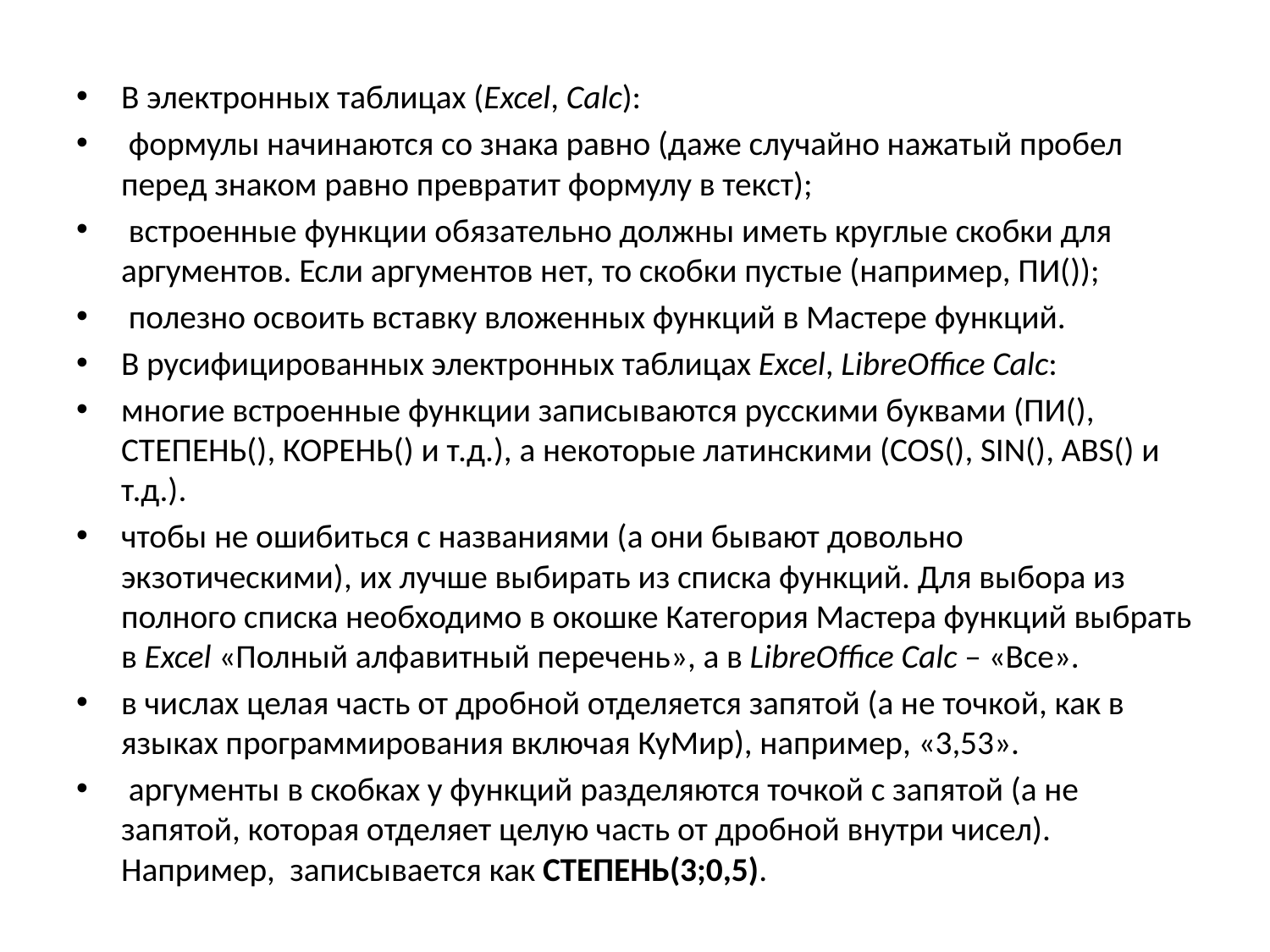

#
В электронных таблицах (Excel, Calc):
 формулы начинаются со знака равно (даже случайно нажатый пробел перед знаком равно превратит формулу в текст);
 встроенные функции обязательно должны иметь круглые скобки для аргументов. Если аргументов нет, то скобки пустые (например, ПИ());
 полезно освоить вставку вложенных функций в Мастере функций.
В русифицированных электронных таблицах Excel, LibreOffice Calc:
многие встроенные функции записываются русскими буквами (ПИ(), СТЕПЕНЬ(), КОРЕНЬ() и т.д.), а некоторые латинскими (COS(), SIN(), ABS() и т.д.).
чтобы не ошибиться с названиями (а они бывают довольно экзотическими), их лучше выбирать из списка функций. Для выбора из полного списка необходимо в окошке Категория Мастера функций выбрать в Excel «Полный алфавитный перечень», а в LibreOffice Calc – «Все».
в числах целая часть от дробной отделяется запятой (а не точкой, как в языках программирования включая КуМир), например, «3,53».
 аргументы в скобках у функций разделяются точкой с запятой (а не запятой, которая отделяет целую часть от дробной внутри чисел). Например,  записывается как СТЕПЕНЬ(3;0,5).